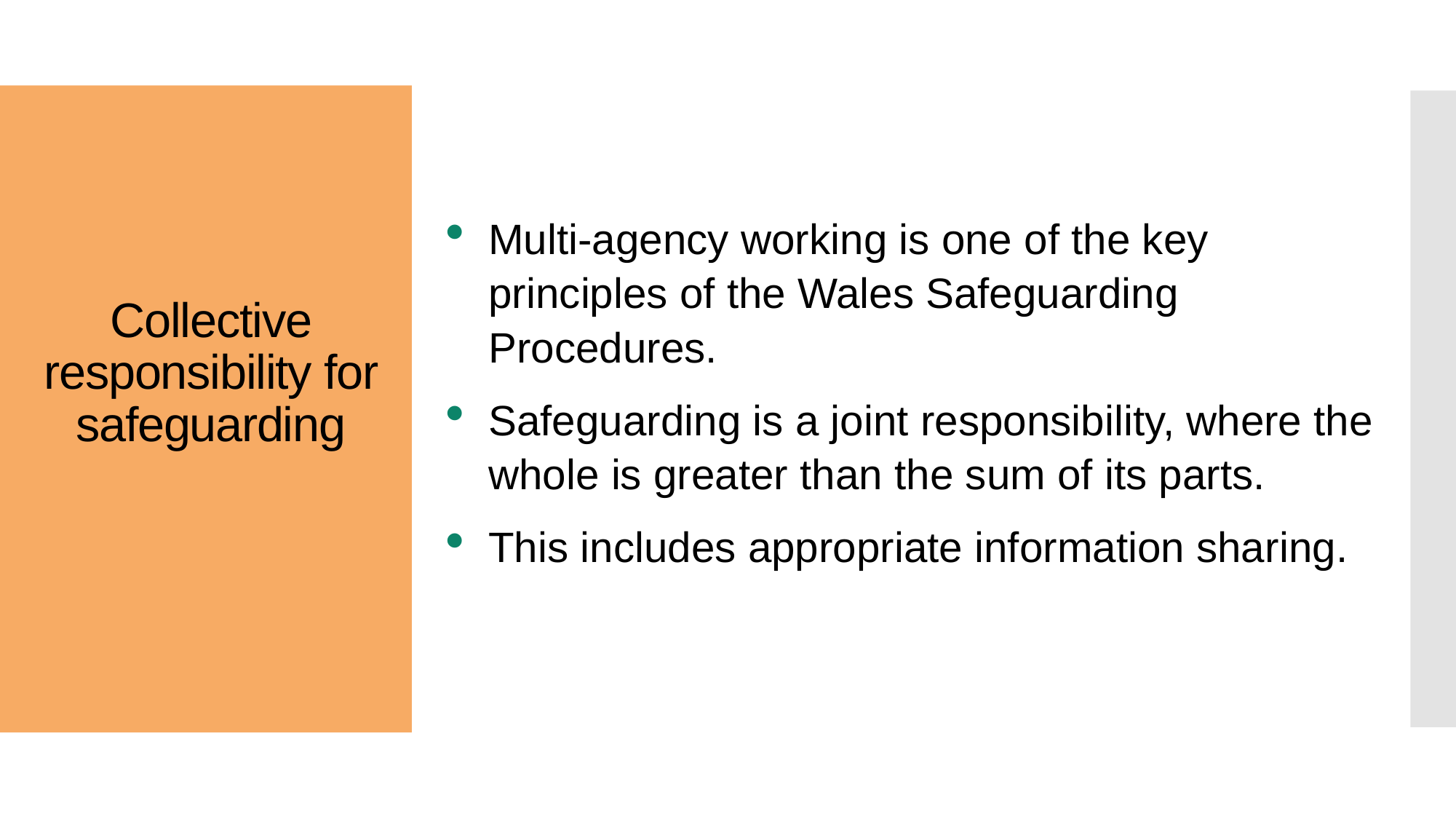

Multi-agency working is one of the key principles of the Wales Safeguarding Procedures.
Safeguarding is a joint responsibility, where the whole is greater than the sum of its parts.
This includes appropriate information sharing.

# Collective responsibility for safeguarding